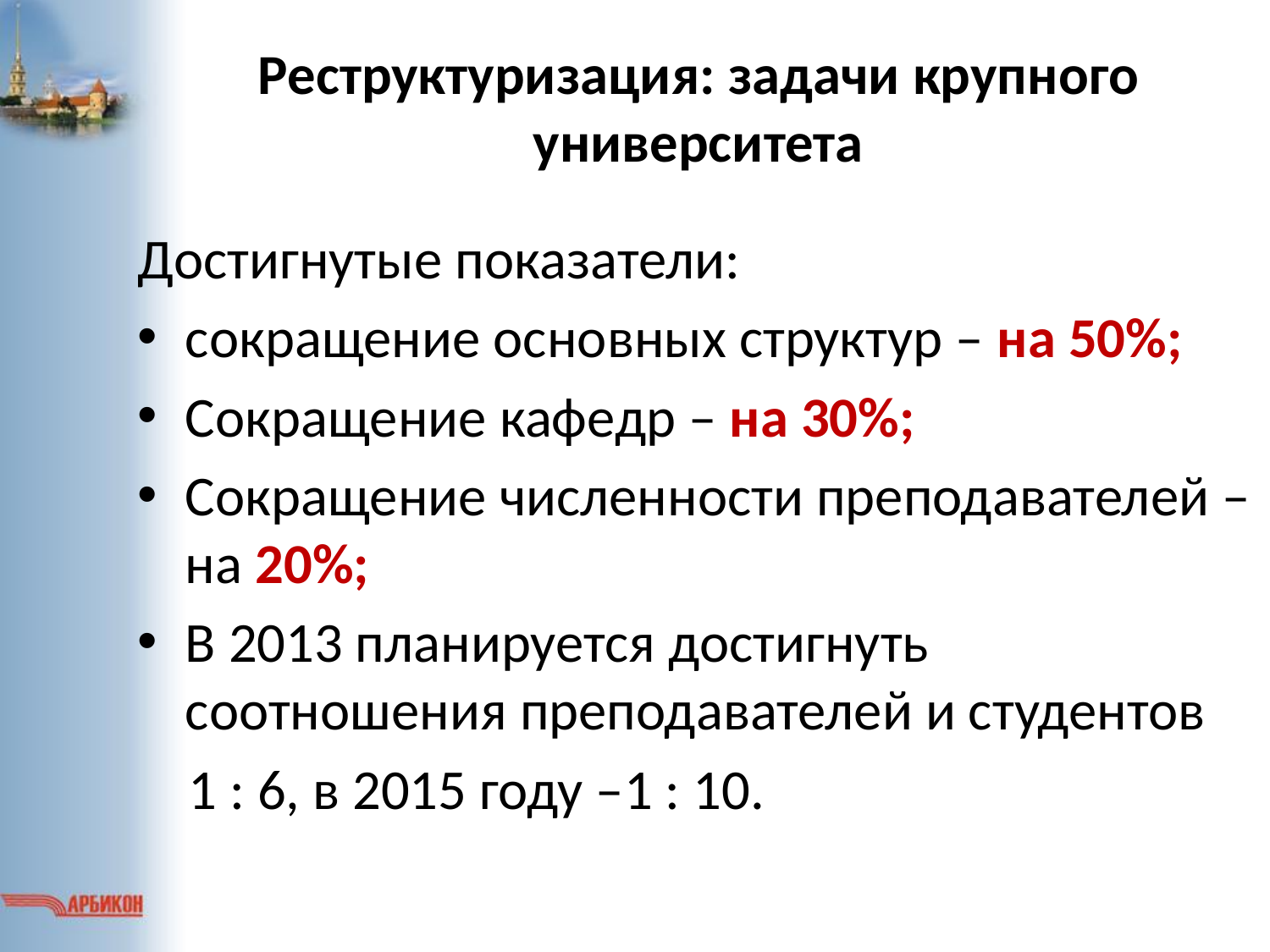

# Реструктуризация: задачи крупного университета
Достигнутые показатели:
сокращение основных структур – на 50%;
Сокращение кафедр – на 30%;
Сокращение численности преподавателей –на 20%;
В 2013 планируется достигнуть соотношения преподавателей и студентов
    1 : 6, в 2015 году –1 : 10.